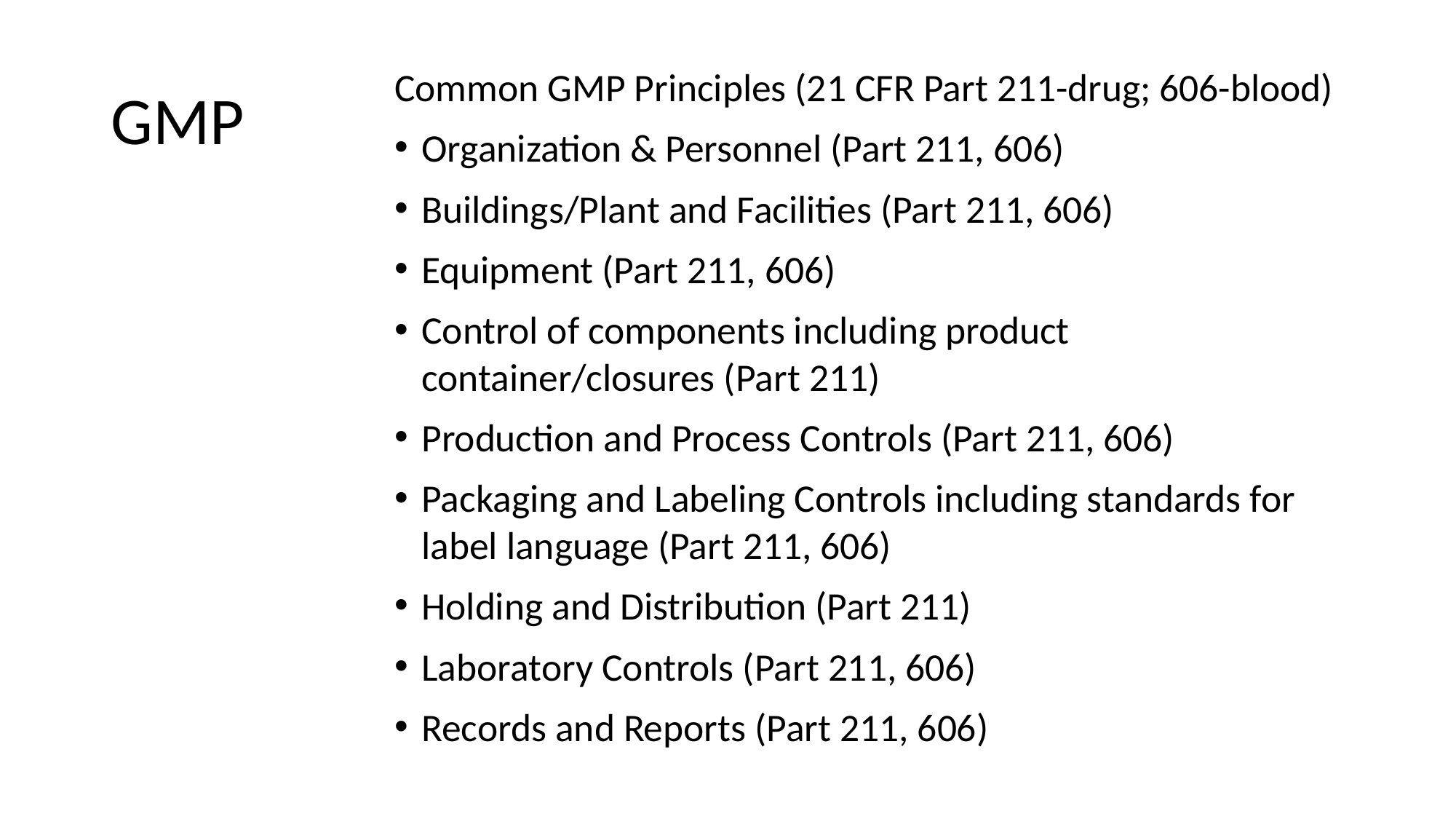

# GMP
Common GMP Principles (21 CFR Part 211-drug; 606-blood)
Organization & Personnel (Part 211, 606)
Buildings/Plant and Facilities (Part 211, 606)
Equipment (Part 211, 606)
Control of components including product container/closures (Part 211)
Production and Process Controls (Part 211, 606)
Packaging and Labeling Controls including standards for label language (Part 211, 606)
Holding and Distribution (Part 211)
Laboratory Controls (Part 211, 606)
Records and Reports (Part 211, 606)